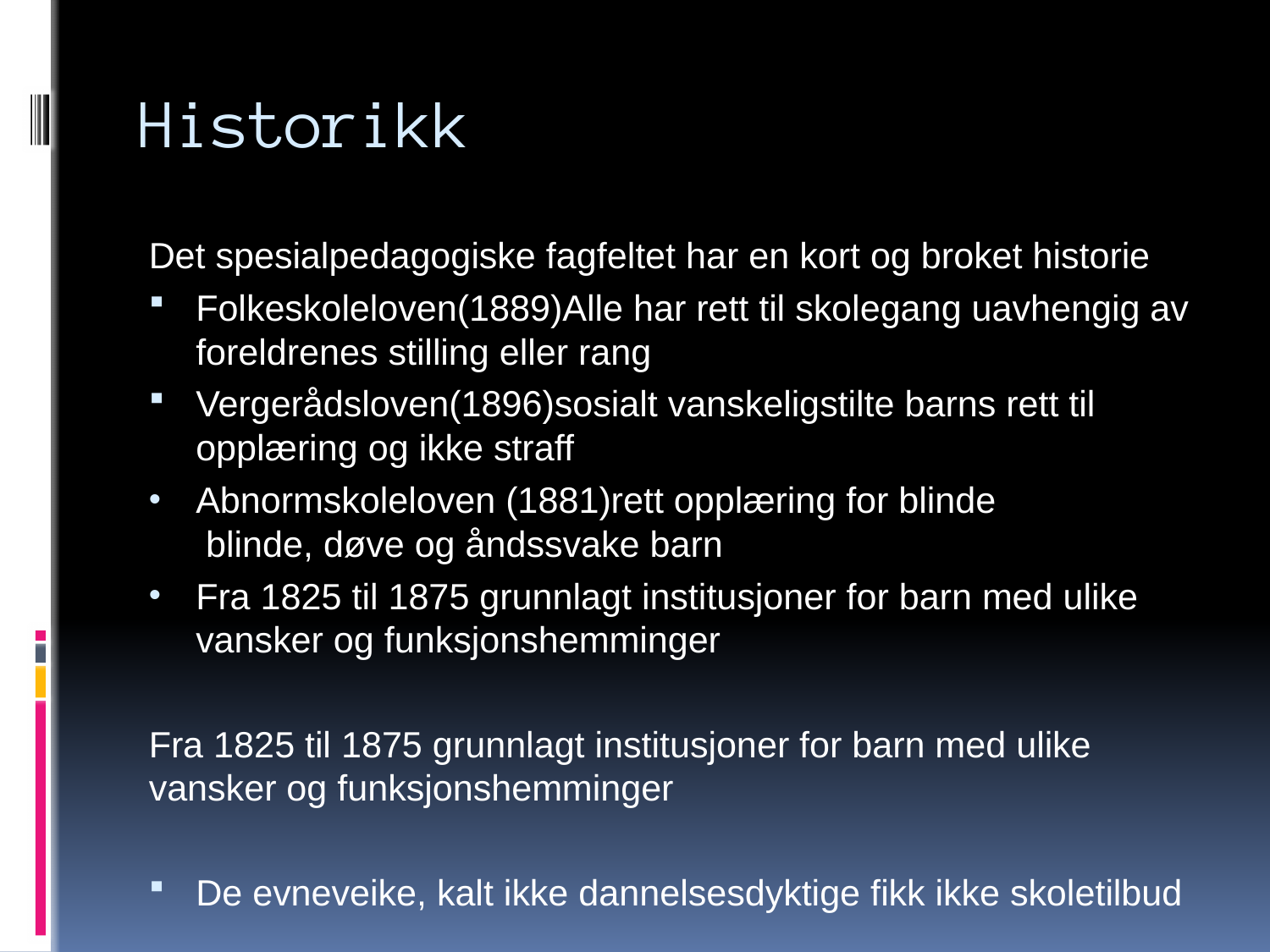

# Historikk
Det spesialpedagogiske fagfeltet har en kort og broket historie
Folkeskoleloven(1889)Alle har rett til skolegang uavhengig av foreldrenes stilling eller rang
Vergerådsloven(1896)sosialt vanskeligstilte barns rett til opplæring og ikke straff
Abnormskoleloven (1881)rett opplæring for blinde                     blinde, døve og åndssvake barn
Fra 1825 til 1875 grunnlagt institusjoner for barn med ulike vansker og funksjonshemminger

Fra 1825 til 1875 grunnlagt institusjoner for barn med ulike vansker og funksjonshemminger

De evneveike, kalt ikke dannelsesdyktige fikk ikke skoletilbud